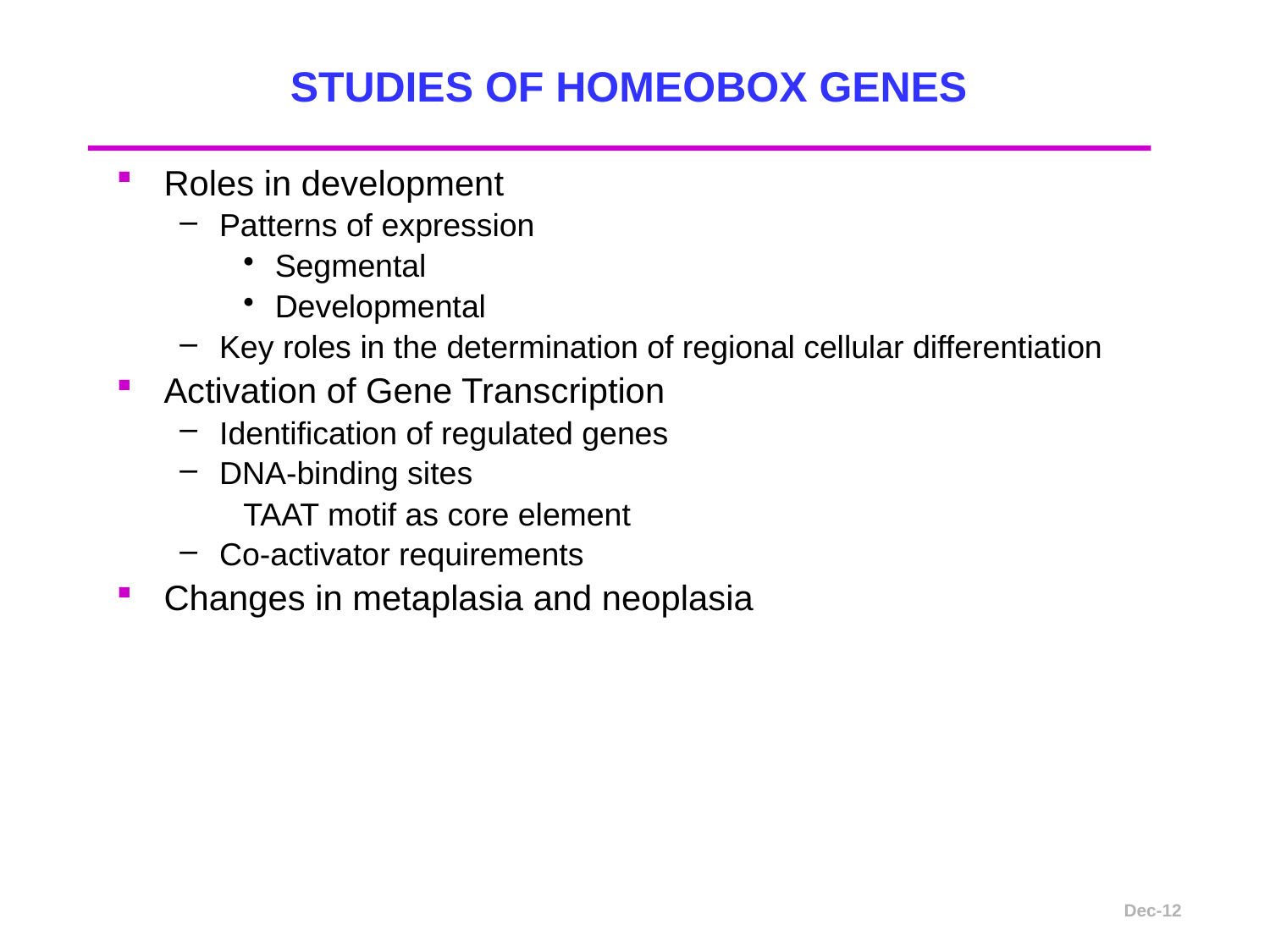

# STUDIES OF HOMEOBOX GENES
Roles in development
Patterns of expression
Segmental
Developmental
Key roles in the determination of regional cellular differentiation
Activation of Gene Transcription
Identification of regulated genes
DNA-binding sites
TAAT motif as core element
Co-activator requirements
Changes in metaplasia and neoplasia
Dec-12